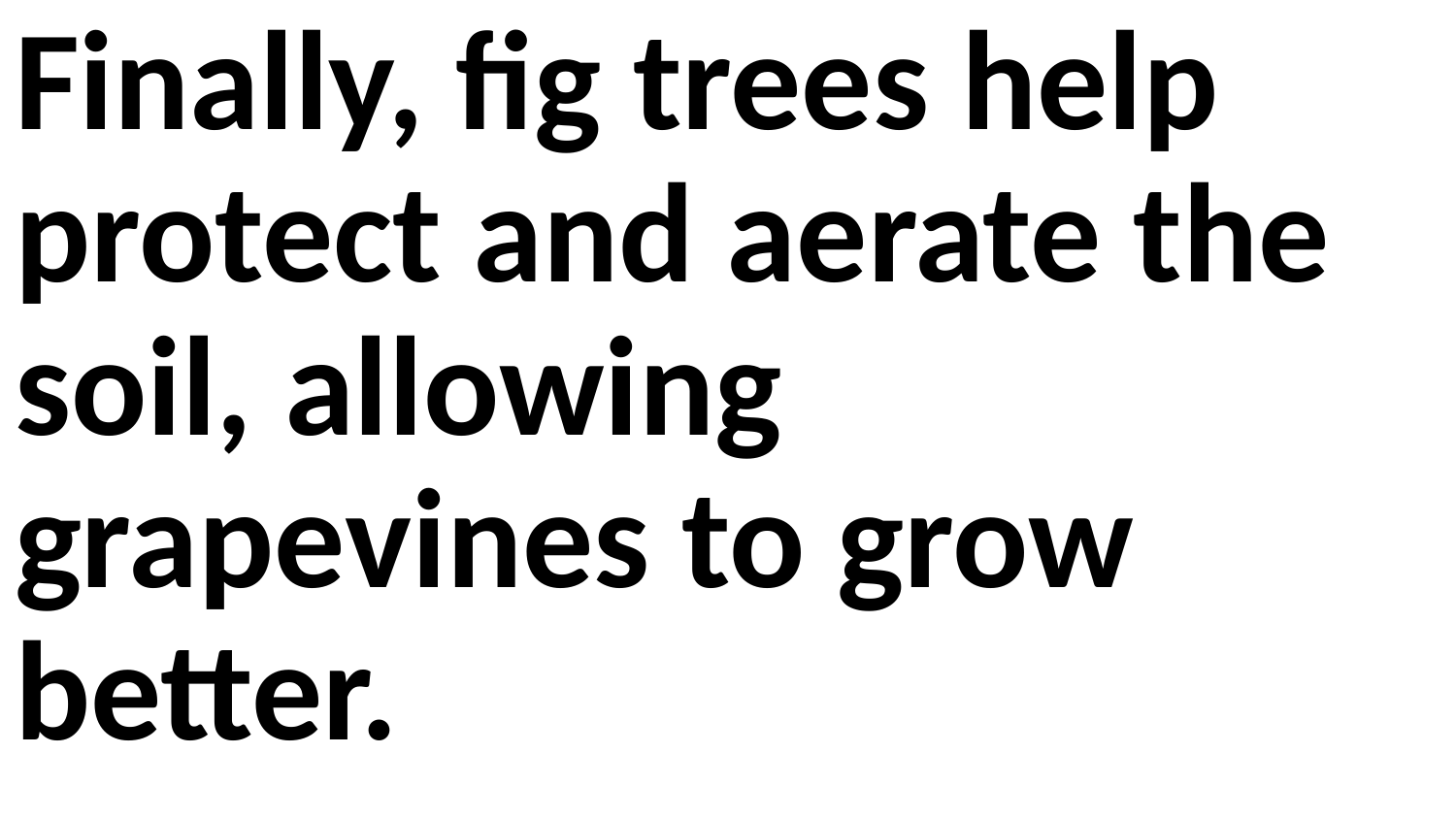

Finally, fig trees help protect and aerate the soil, allowing grapevines to grow better.